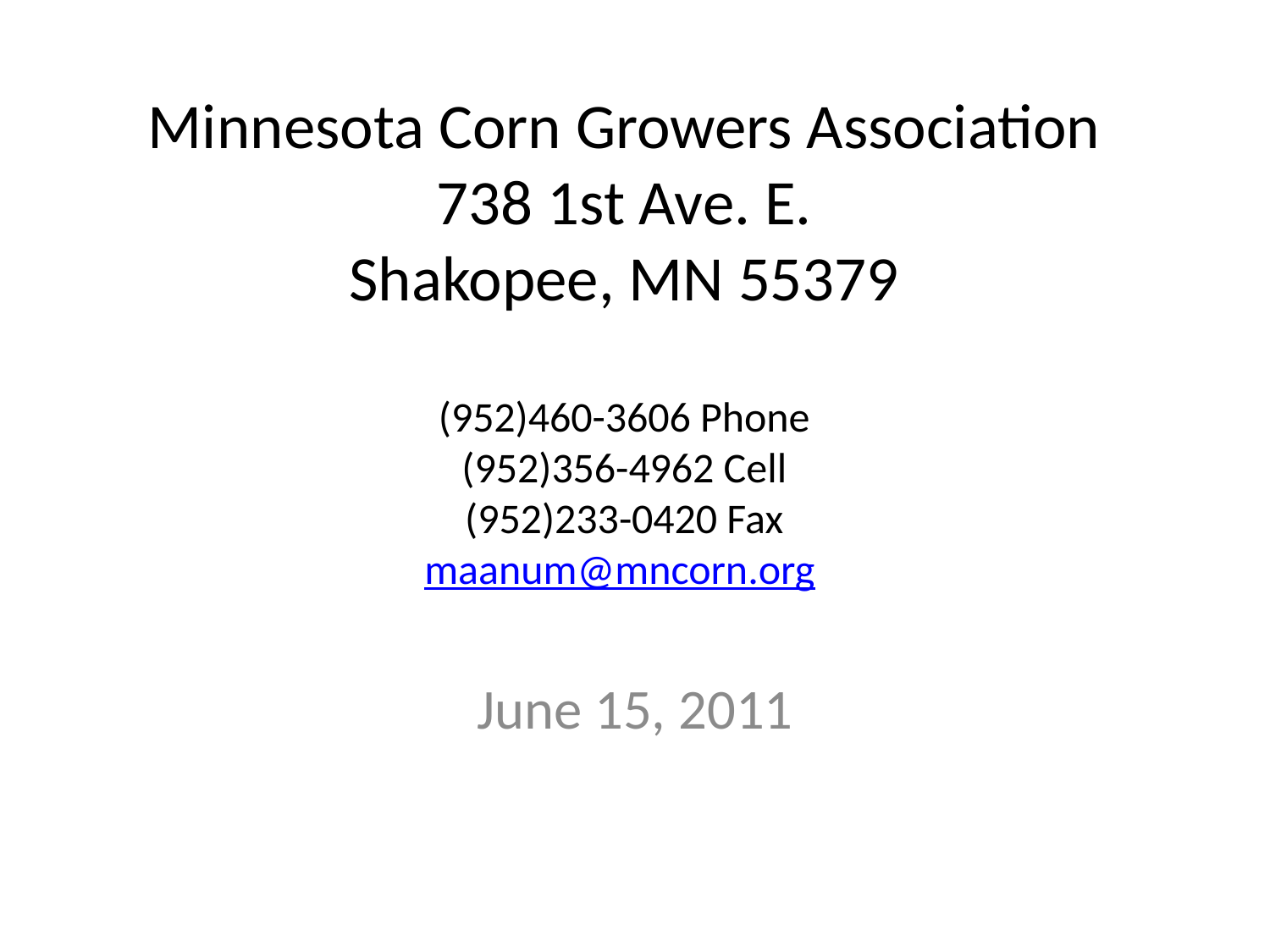

# Minnesota Corn Growers Association 738 1st Ave. E. Shakopee, MN 55379 (952)460-3606 Phone (952)356-4962 Cell (952)233-0420 Fax maanum@mncorn.org
June 15, 2011